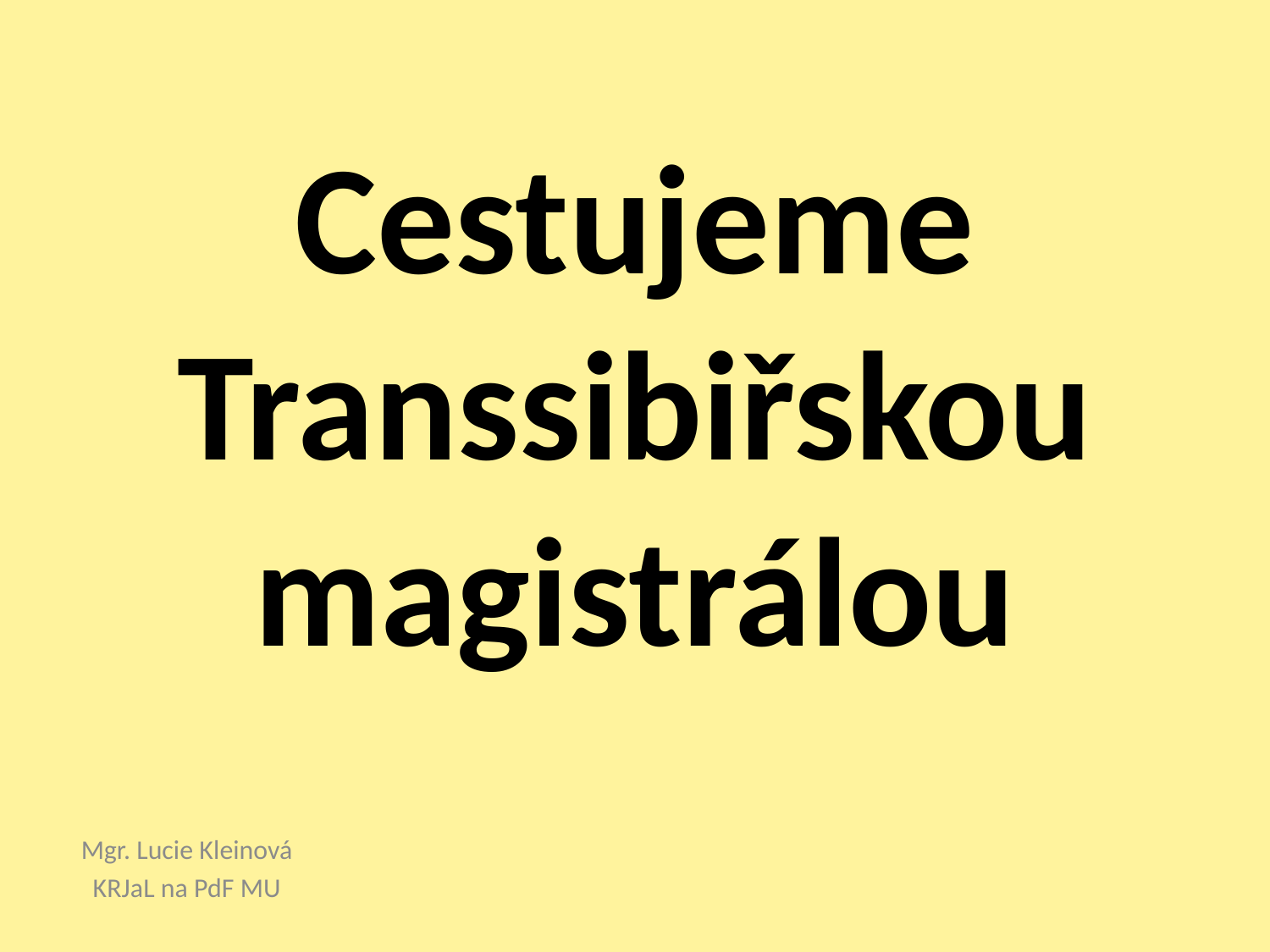

# Cestujeme Transsibiřskou magistrálou
Mgr. Lucie Kleinová
KRJaL na PdF MU